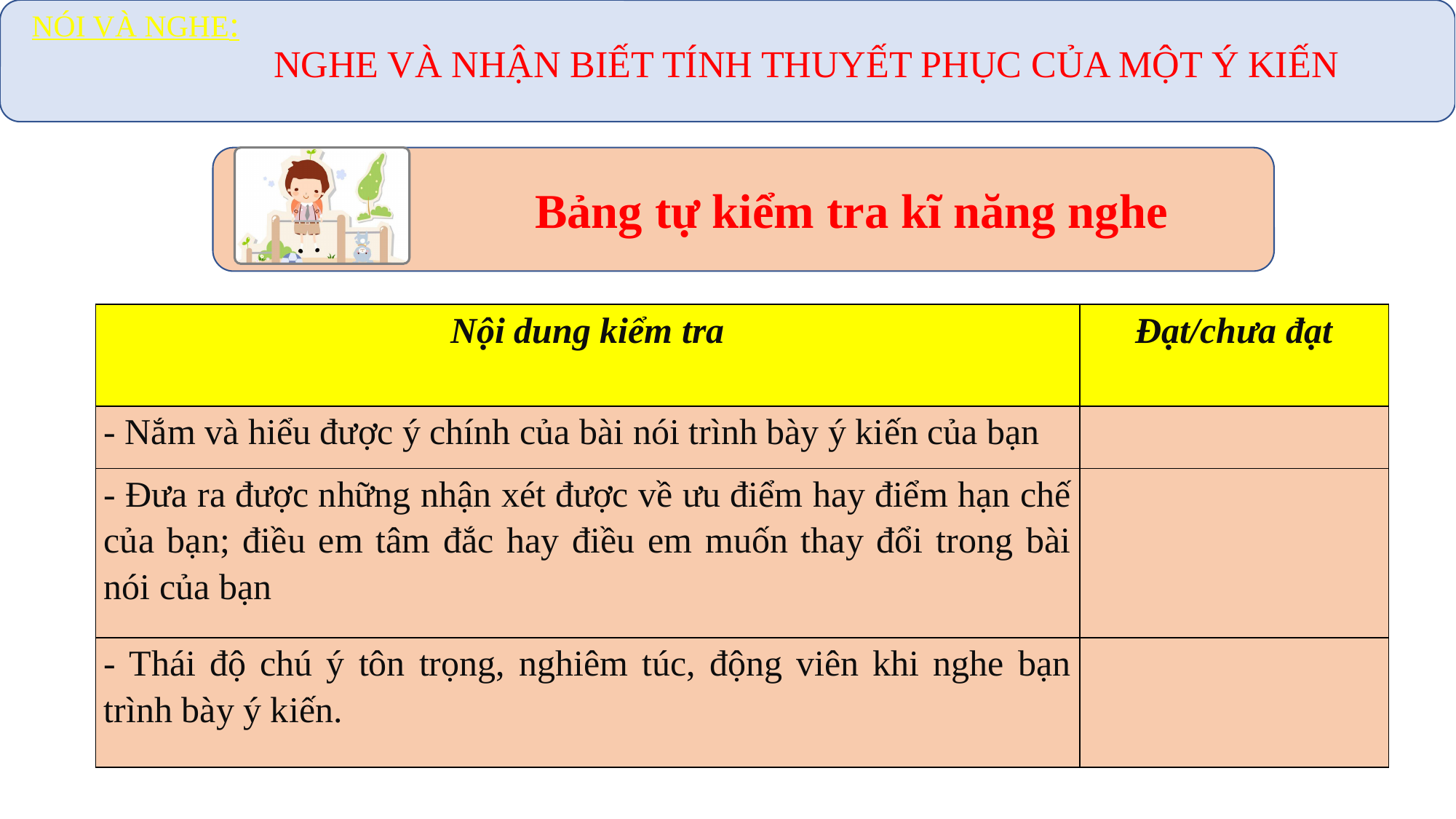

NÓI VÀ NGHE:
               NGHE VÀ NHẬN BIẾT TÍNH THUYẾT PHỤC CỦA MỘT Ý KIẾN

Bảng tự kiểm tra kĩ năng nghe
| Nội dung kiểm tra | Đạt/chưa đạt |
| --- | --- |
| - Nắm và hiểu được ý chính của bài nói trình bày ý kiến của bạn |  |
| - Đưa ra được những nhận xét được về ưu điểm hay điểm hạn chế của bạn; điều em tâm đắc hay điều em muốn thay đổi trong bài nói của bạn |  |
| - Thái độ chú ý tôn trọng, nghiêm túc, động viên khi nghe bạn trình bày ý kiến. |  |